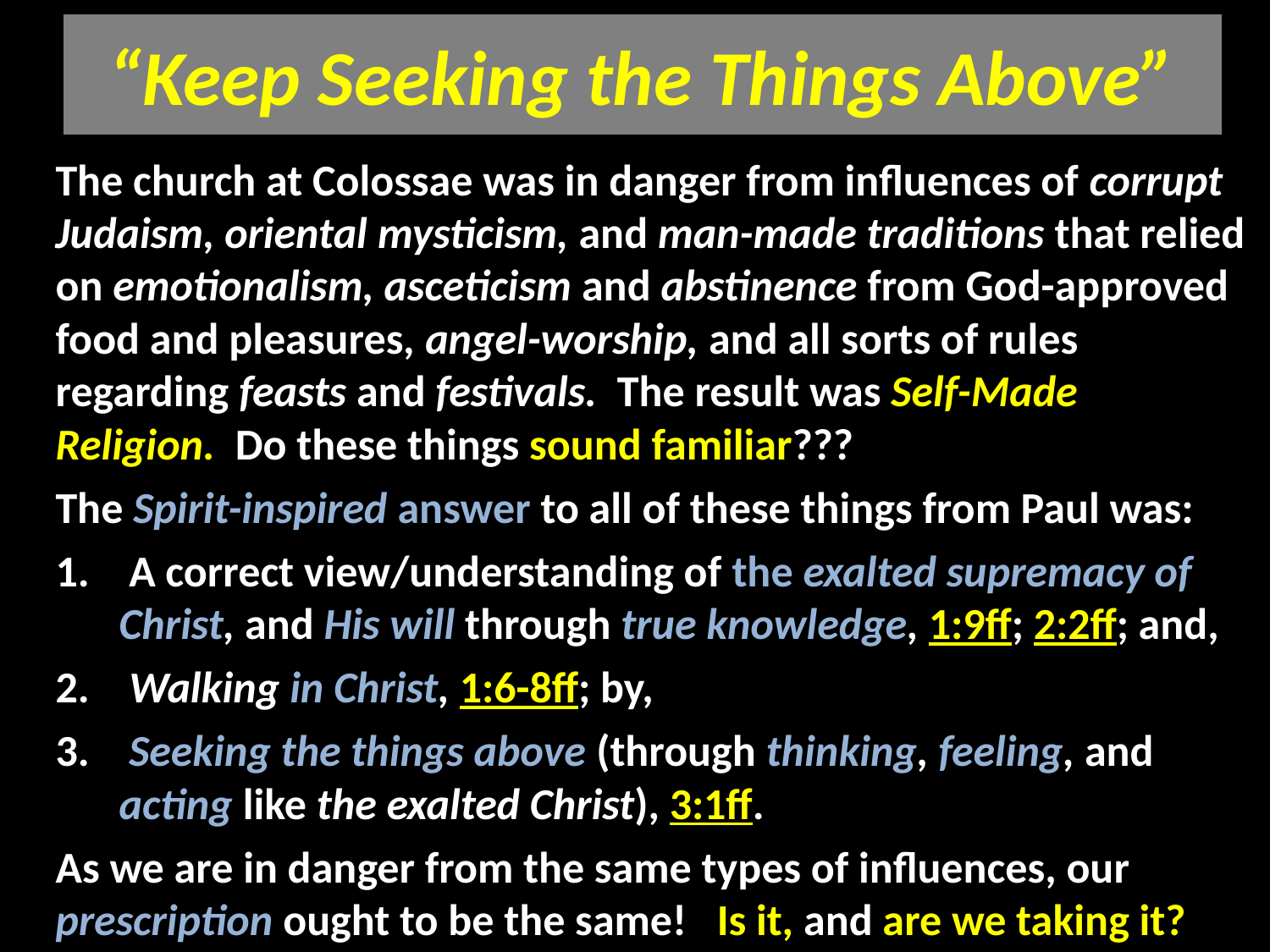

# “Keep Seeking the Things Above”
The church at Colossae was in danger from influences of corrupt Judaism, oriental mysticism, and man-made traditions that relied on emotionalism, asceticism and abstinence from God-approved food and pleasures, angel-worship, and all sorts of rules regarding feasts and festivals.  The result was Self-Made Religion.  Do these things sound familiar???
The Spirit-inspired answer to all of these things from Paul was:
 A correct view/understanding of the exalted supremacy of Christ, and His will through true knowledge, 1:9ff; 2:2ff; and,
 Walking in Christ, 1:6-8ff; by,
 Seeking the things above (through thinking, feeling, and acting like the exalted Christ), 3:1ff.
As we are in danger from the same types of influences, our prescription ought to be the same!   Is it, and are we taking it?